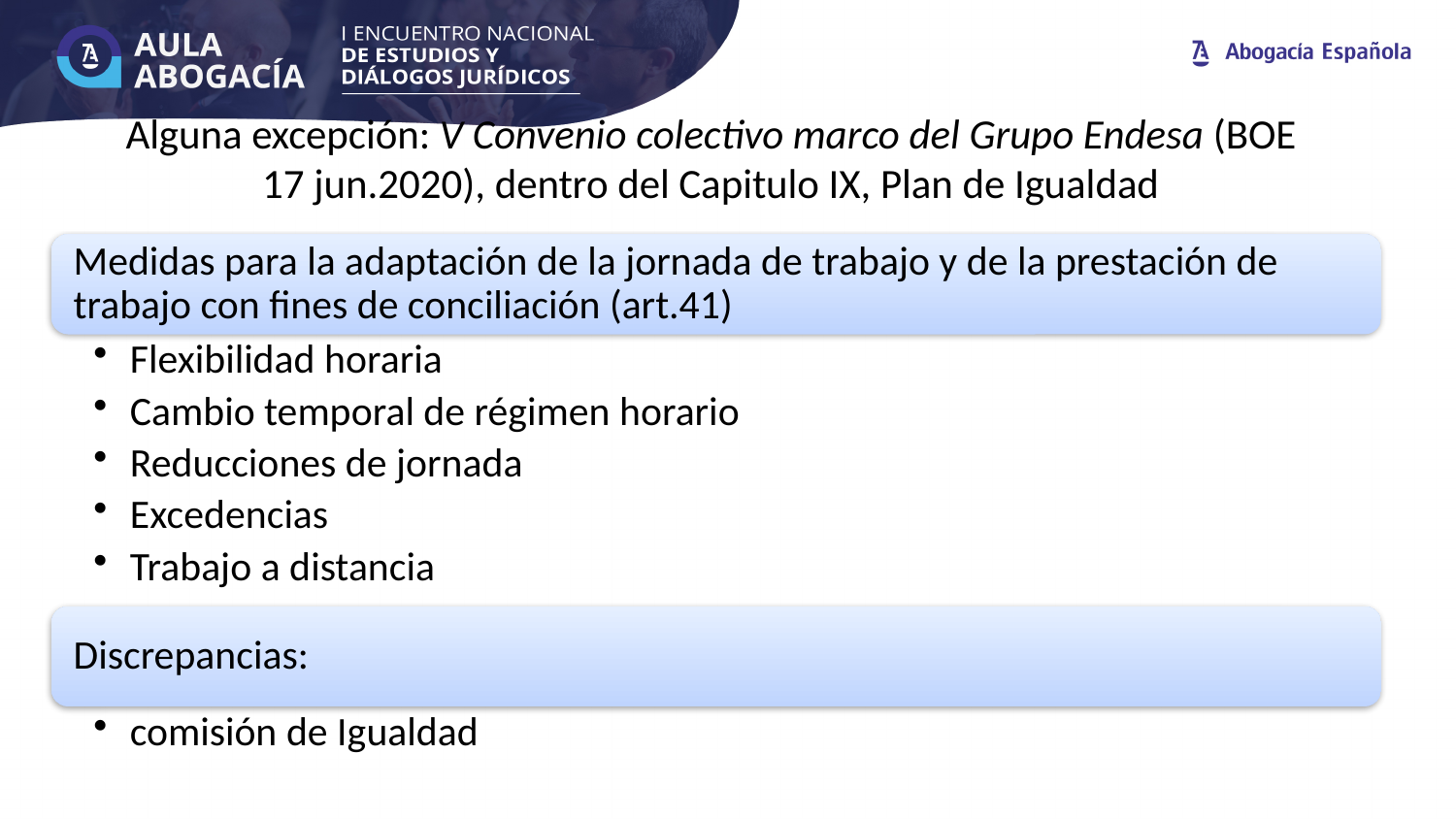

# Alguna excepción: V Convenio colectivo marco del Grupo Endesa (BOE 17 jun.2020), dentro del Capitulo IX, Plan de Igualdad
Medidas para la adaptación de la jornada de trabajo y de la prestación de trabajo con fines de conciliación (art.41)
Flexibilidad horaria
Cambio temporal de régimen horario
Reducciones de jornada
Excedencias
Trabajo a distancia
Discrepancias:
comisión de Igualdad